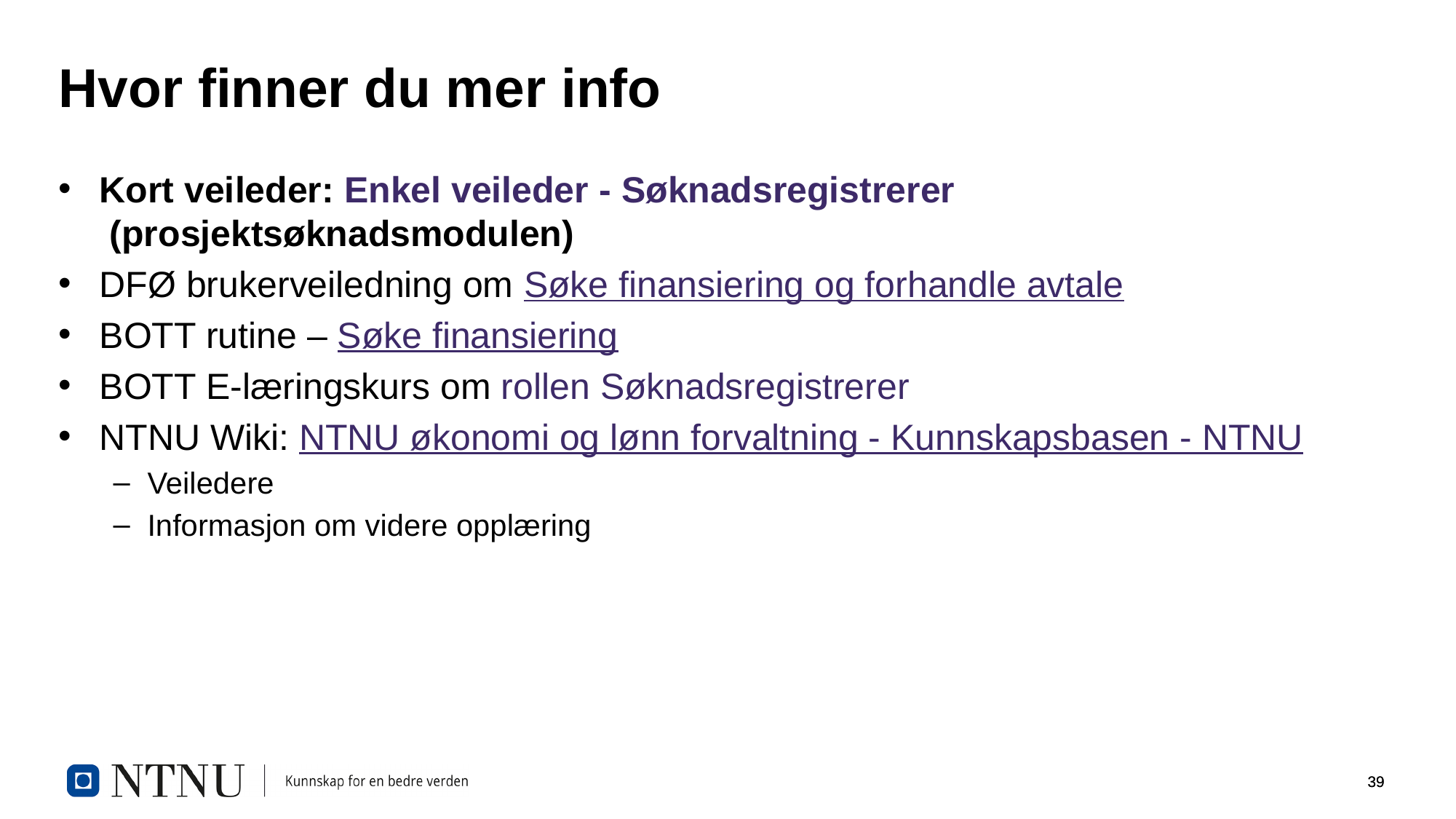

# Hvor finner du mer info
Kort veileder: Enkel veileder - Søknadsregistrerer (prosjektsøknadsmodulen)
DFØ brukerveiledning om Søke finansiering og forhandle avtale
BOTT rutine – Søke finansiering
BOTT E-læringskurs om rollen Søknadsregistrerer
NTNU Wiki: NTNU økonomi og lønn forvaltning - Kunnskapsbasen - NTNU
Veiledere
Informasjon om videre opplæring